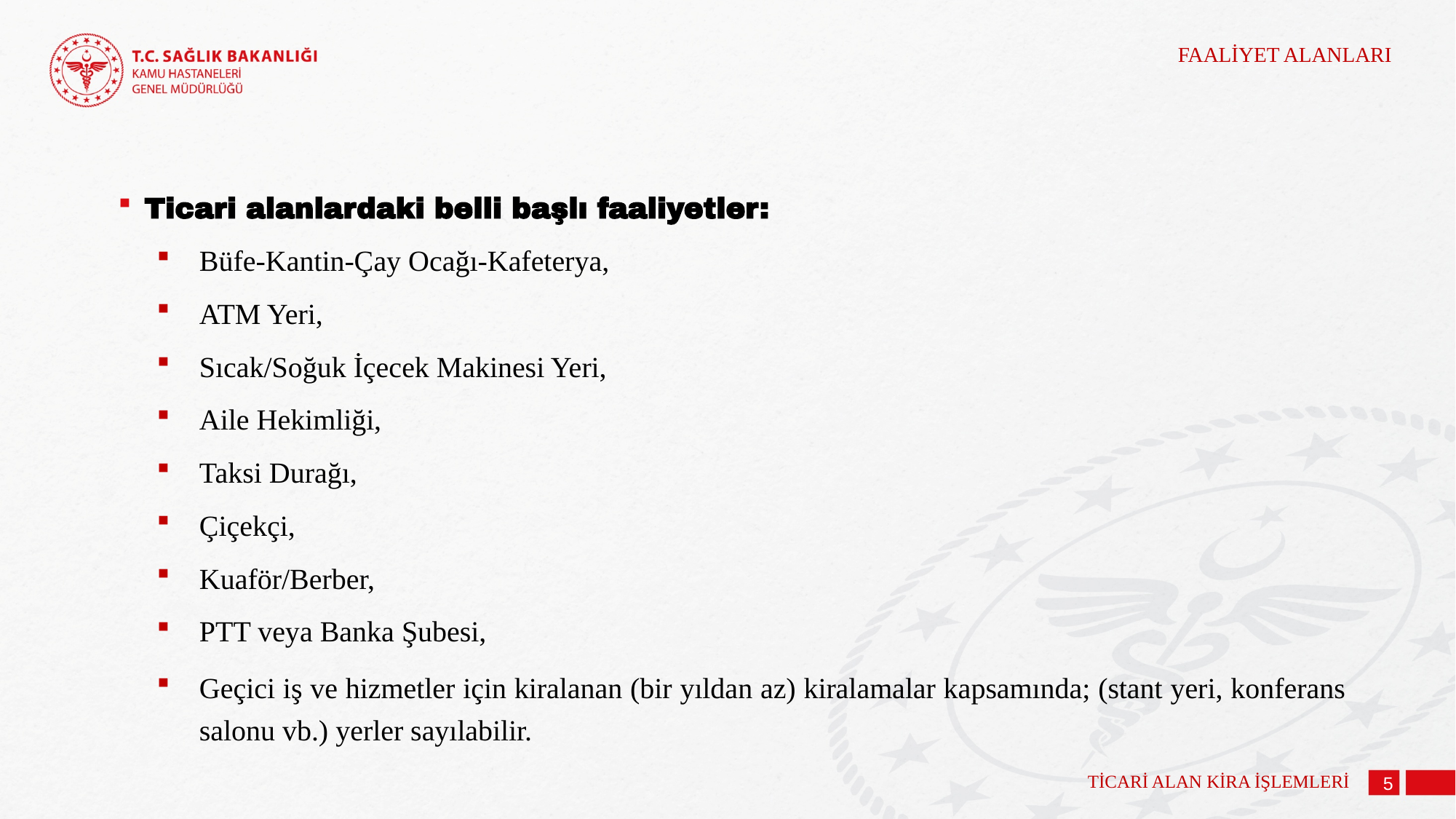

FAALİYET ALANLARI

Ticari alanlardaki belli başlı faaliyetler:
Büfe-Kantin-Çay Ocağı-Kafeterya,
ATM Yeri,
Sıcak/Soğuk İçecek Makinesi Yeri,
Aile Hekimliği,
Taksi Durağı,
Çiçekçi,
Kuaför/Berber,
PTT veya Banka Şubesi,
Geçici iş ve hizmetler için kiralanan (bir yıldan az) kiralamalar kapsamında; (stant yeri, konferans salonu vb.) yerler sayılabilir.

       TİCARİ ALAN KİRA İŞLEMLERİ

5